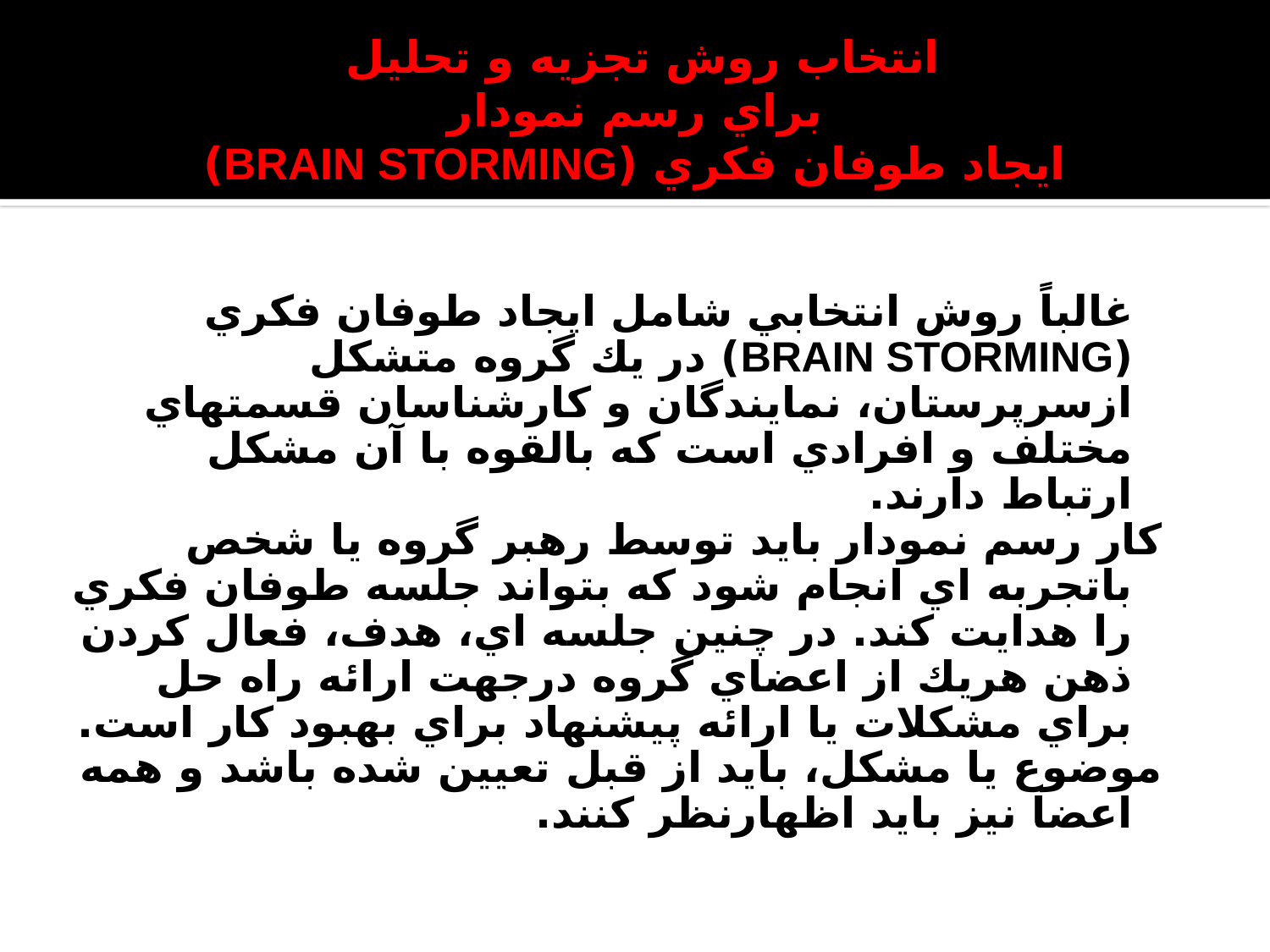

# انتخاب روش تجزيه و تحليل براي رسم نمودار ايجاد طوفان فكري (BRAIN STORMING)
غالباً روش انتخابي شامل ايجاد طوفان فكري (BRAIN STORMING) در يك گروه متشكل ازسرپرستان، نمايندگان و كارشناسان قسمتهاي مختلف و افرادي است كه بالقوه با آن مشكل ارتباط دارند.
 كار رسم نمودار بايد توسط رهبر گروه يا شخص باتجربه اي انجام شود كه بتواند جلسه طوفان فكري را هدايت كند. در چنين جلسه اي، هدف، فعال كردن ذهن هريك از اعضاي گروه درجهت ارائه راه حل براي مشكلات يا ارائه پيشنهاد براي بهبود كار است.
 موضوع يا مشكل، باید از قبل تعيين شده باشد و همه اعضا نیز بايد اظهارنظر كنند.